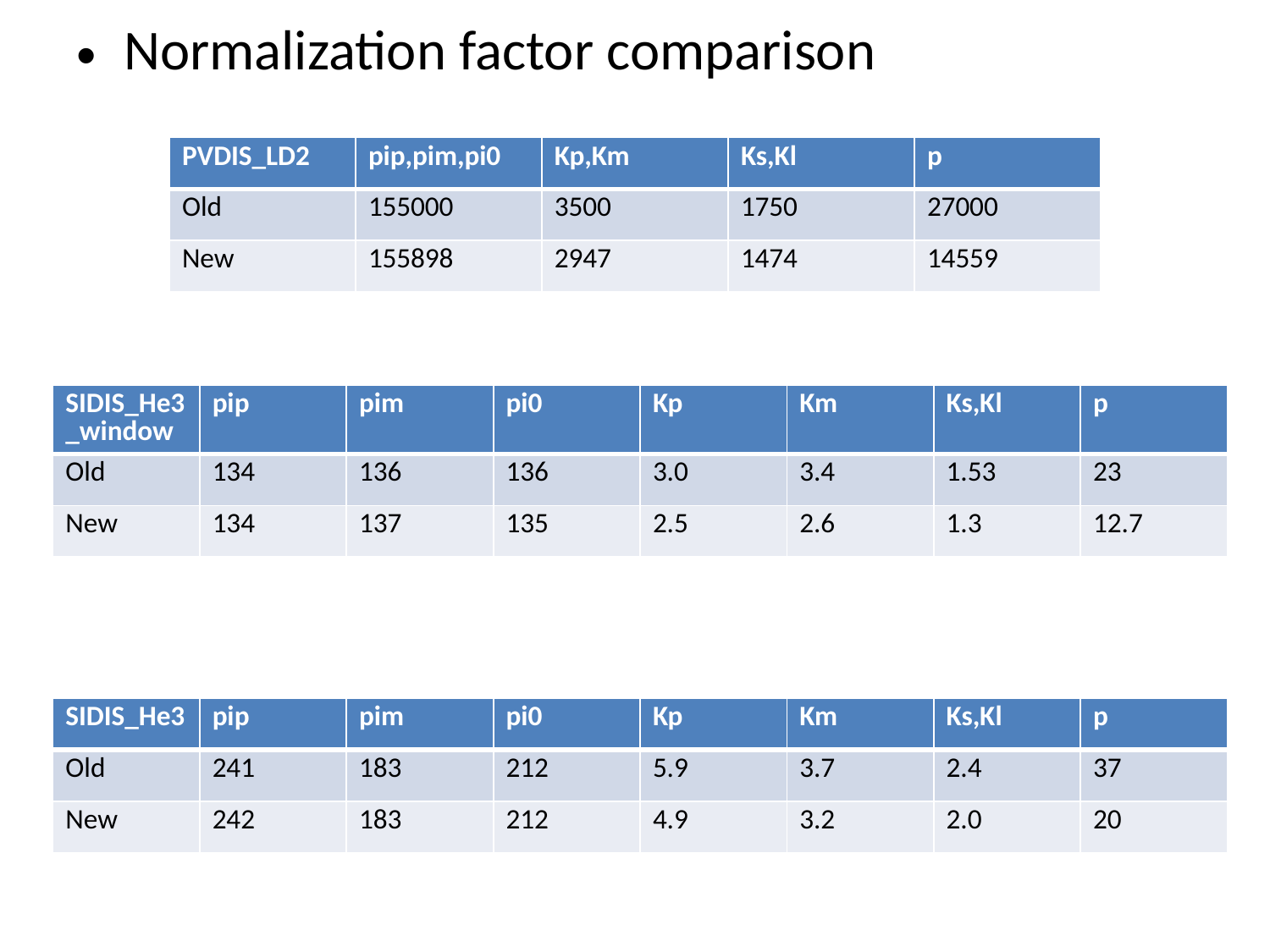

Normalization factor comparison
| PVDIS\_LD2 | pip,pim,pi0 | Kp,Km | Ks,Kl | p |
| --- | --- | --- | --- | --- |
| Old | 155000 | 3500 | 1750 | 27000 |
| New | 155898 | 2947 | 1474 | 14559 |
| SIDIS\_He3\_window | pip | pim | pi0 | Kp | Km | Ks,Kl | p |
| --- | --- | --- | --- | --- | --- | --- | --- |
| Old | 134 | 136 | 136 | 3.0 | 3.4 | 1.53 | 23 |
| New | 134 | 137 | 135 | 2.5 | 2.6 | 1.3 | 12.7 |
| SIDIS\_He3 | pip | pim | pi0 | Kp | Km | Ks,Kl | p |
| --- | --- | --- | --- | --- | --- | --- | --- |
| Old | 241 | 183 | 212 | 5.9 | 3.7 | 2.4 | 37 |
| New | 242 | 183 | 212 | 4.9 | 3.2 | 2.0 | 20 |